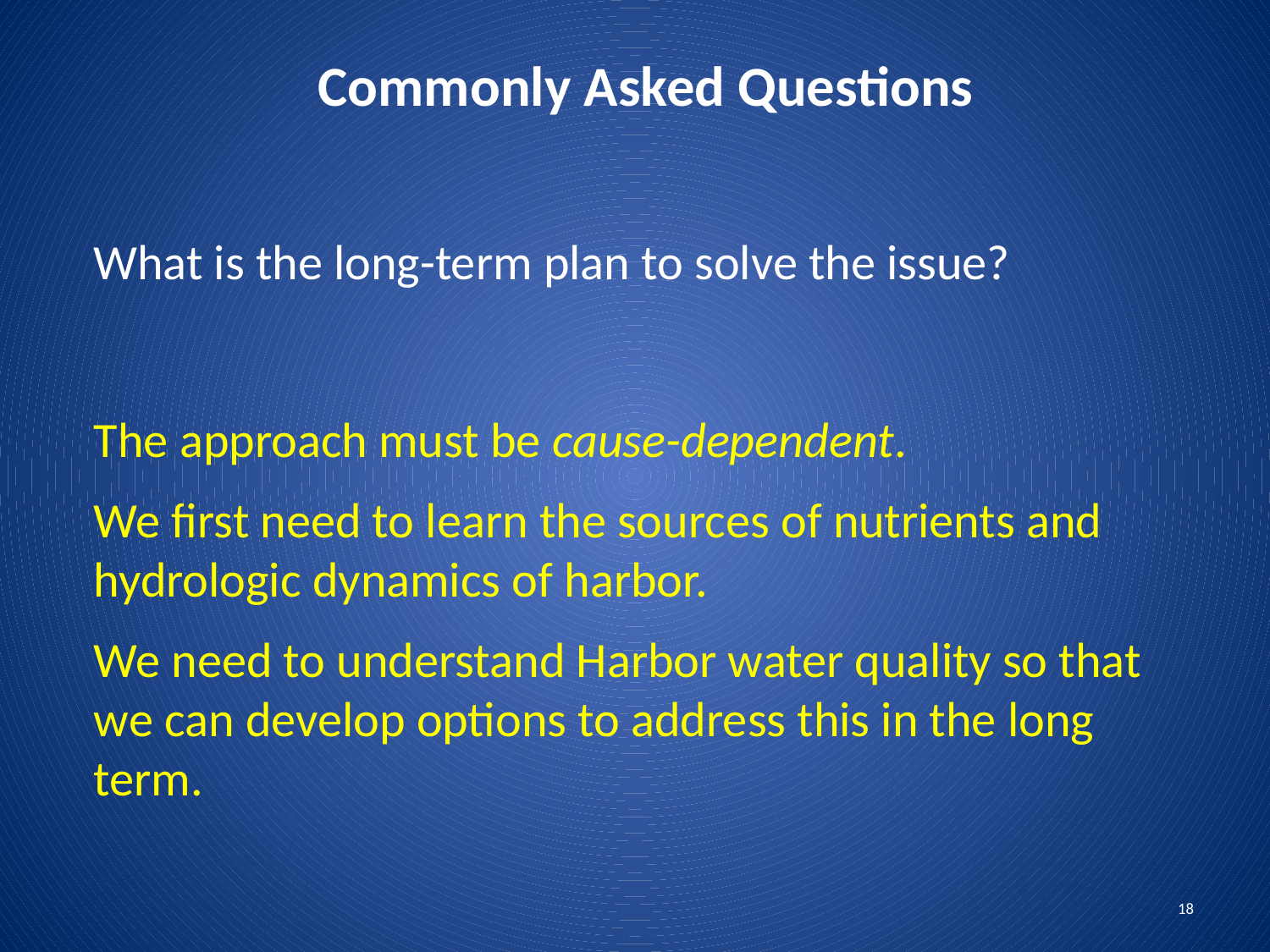

Commonly Asked Questions
What is the long-term plan to solve the issue?

The approach must be cause-dependent.
We first need to learn the sources of nutrients and hydrologic dynamics of harbor.
We need to understand Harbor water quality so that we can develop options to address this in the long term.
18